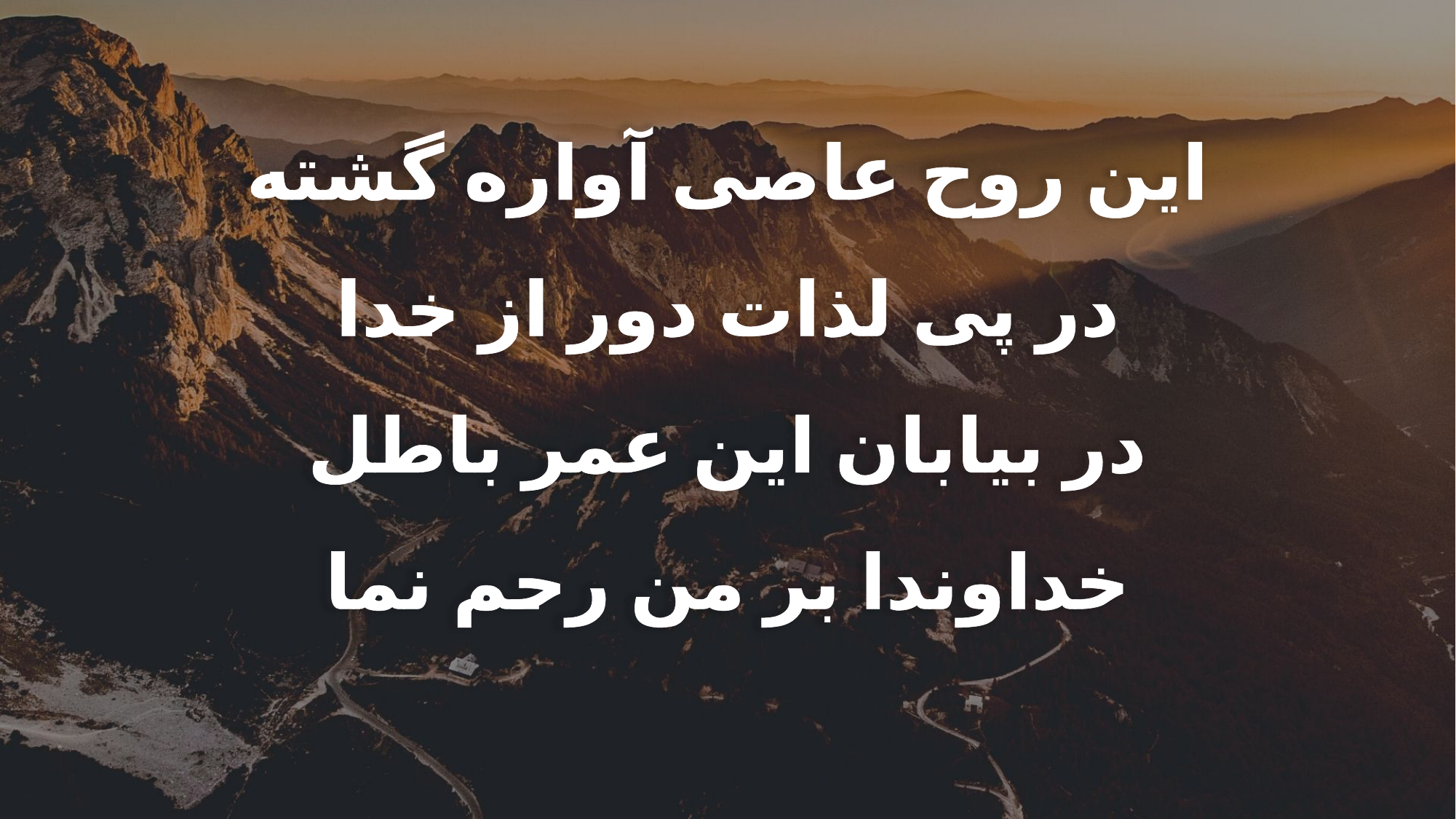

این روح عاصی آواره گشته
در پی لذات دور از خدا
در بیابان این عمر باطل
خداوندا بر من رحم نما